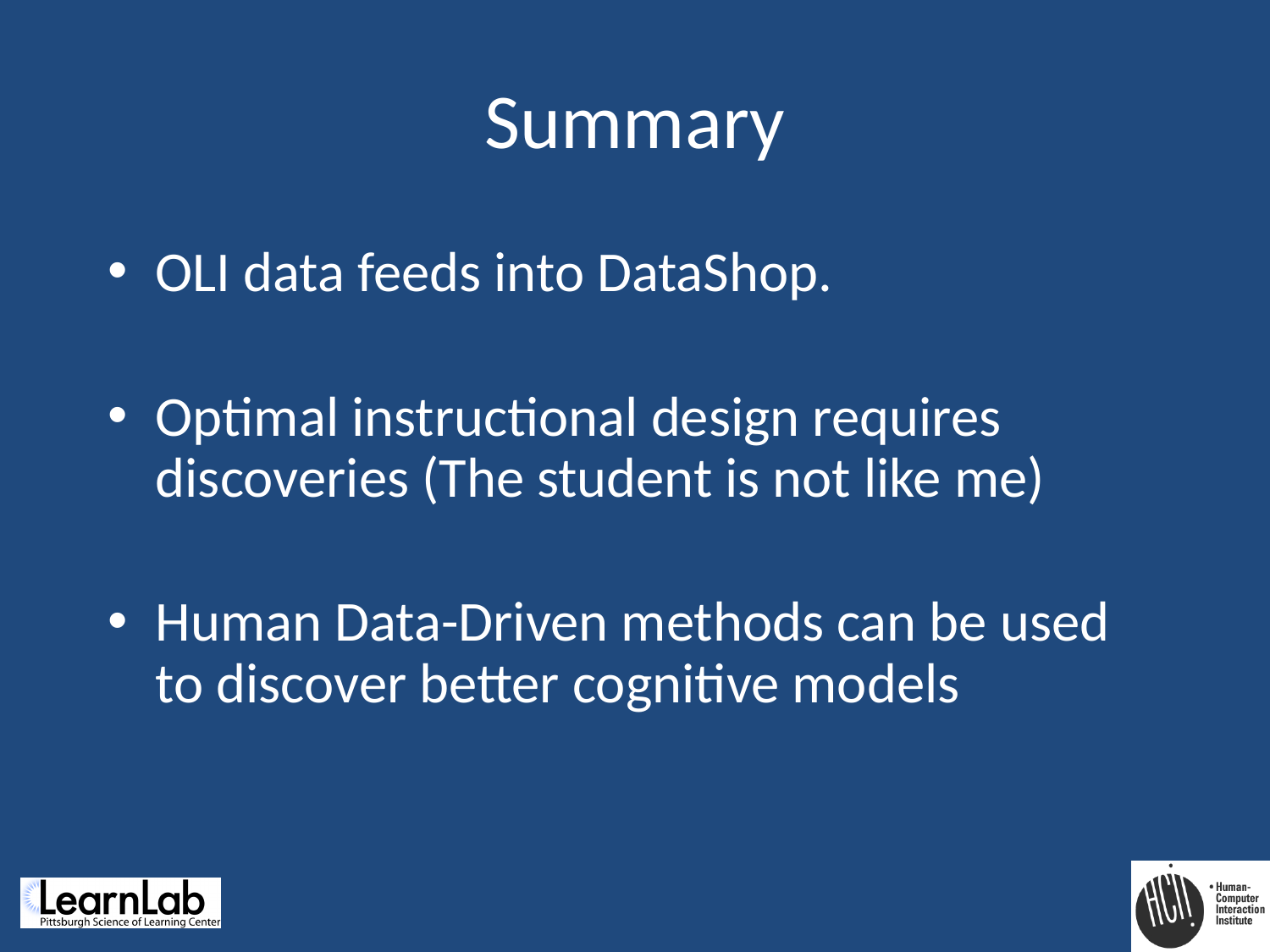

# Summary
OLI data feeds into DataShop.

Optimal instructional design requires discoveries (The student is not like me)

Human Data-Driven methods can be used to discover better cognitive models